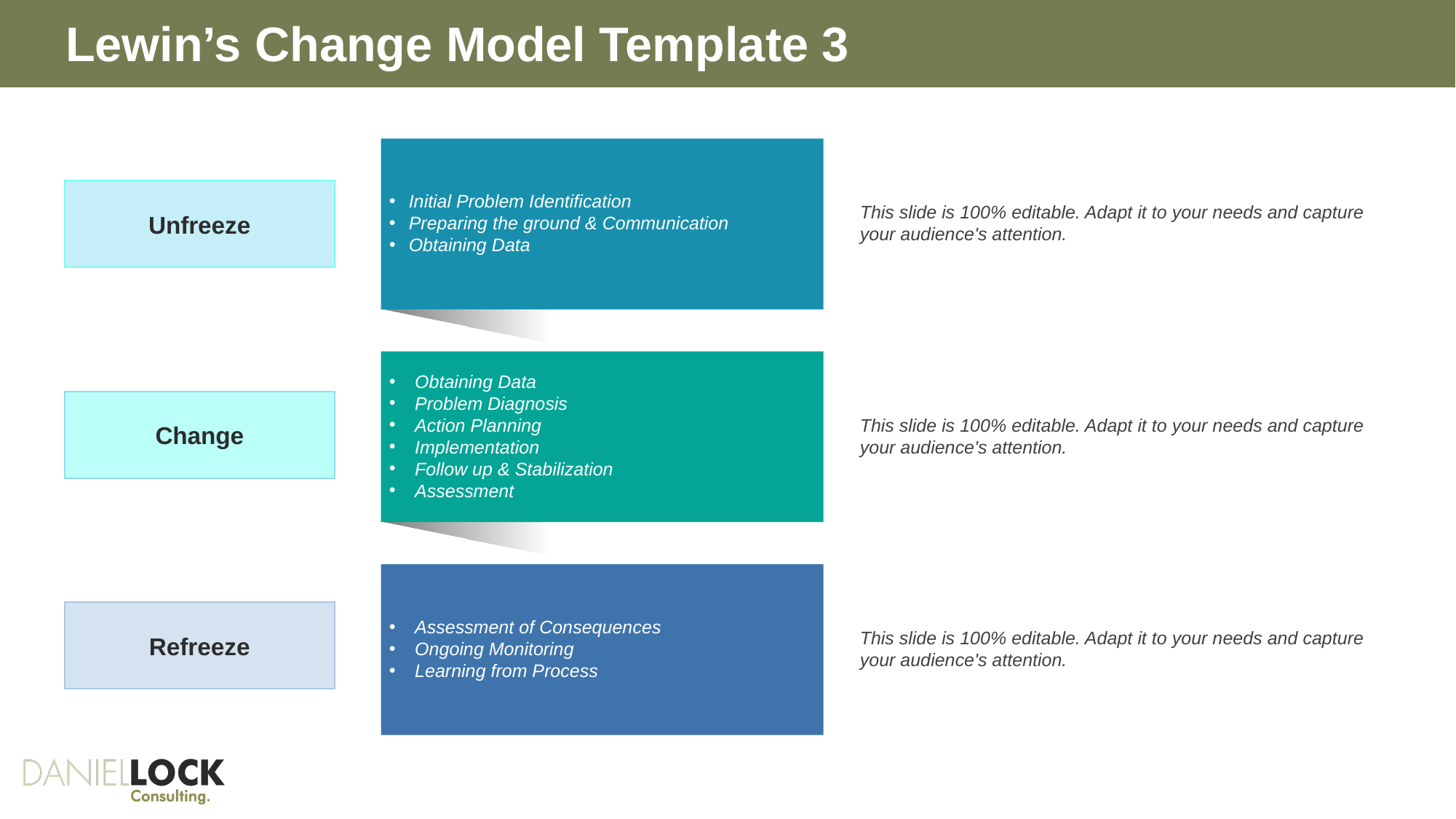

# Lewin’s Change Model Template 3

Initial Problem Identification
Preparing the ground & Communication
Obtaining Data

Obtaining Data
Problem Diagnosis
Action Planning
Implementation
Follow up & Stabilization
Assessment

Assessment of Consequences
Ongoing Monitoring
Learning from Process

Unfreeze

Change

Refreeze
This slide is 100% editable. Adapt it to your needs and capture your audience's attention.
This slide is 100% editable. Adapt it to your needs and capture your audience's attention.
This slide is 100% editable. Adapt it to your needs and capture your audience's attention.